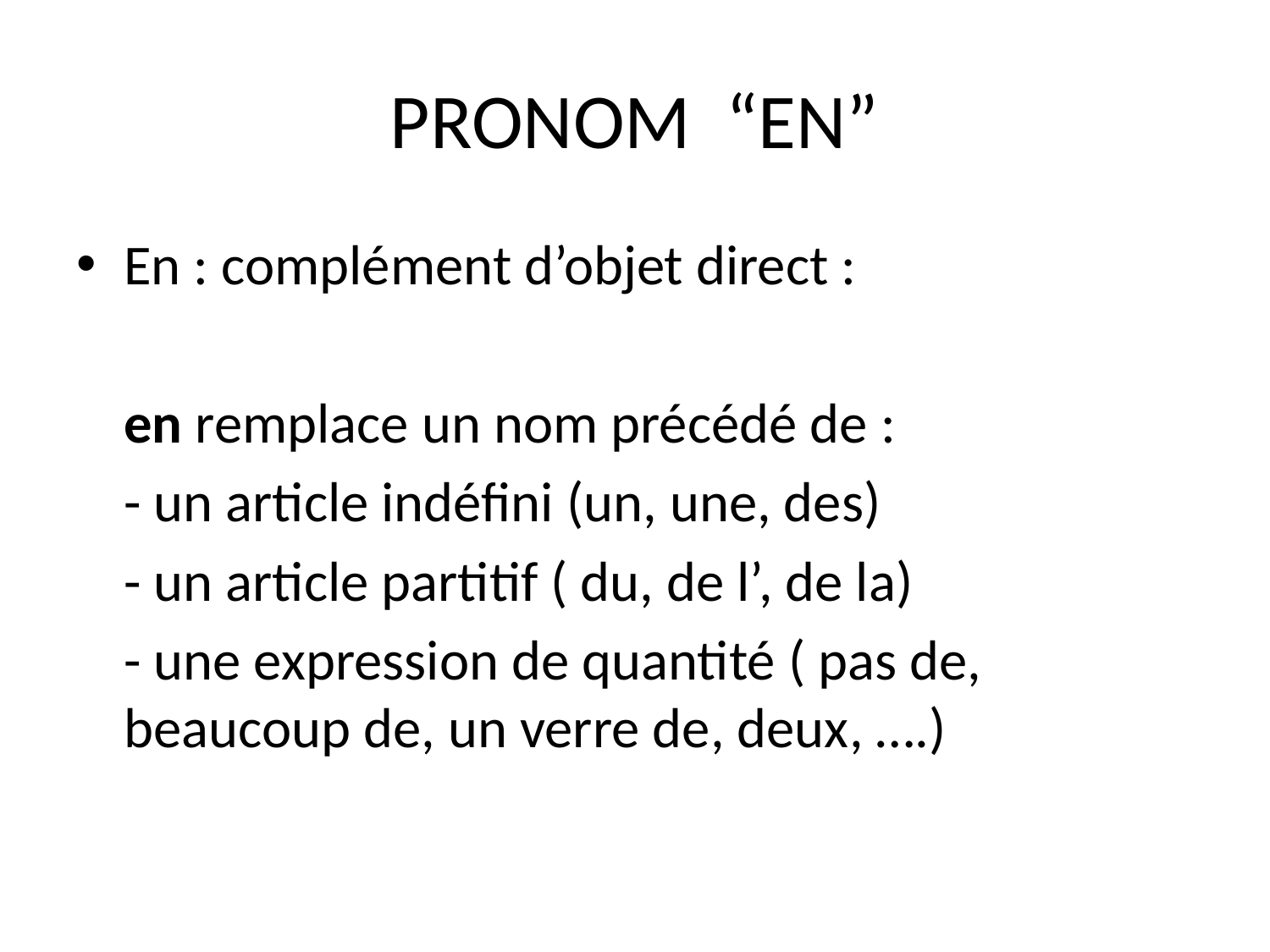

# PRONOM  “EN”
En : complément d’objet direct :

	en remplace un nom précédé de :
	- un article indéfini (un, une, des)
	- un article partitif ( du, de l’, de la)
	- une expression de quantité ( pas de,     	beaucoup de, un verre de, deux, ….)